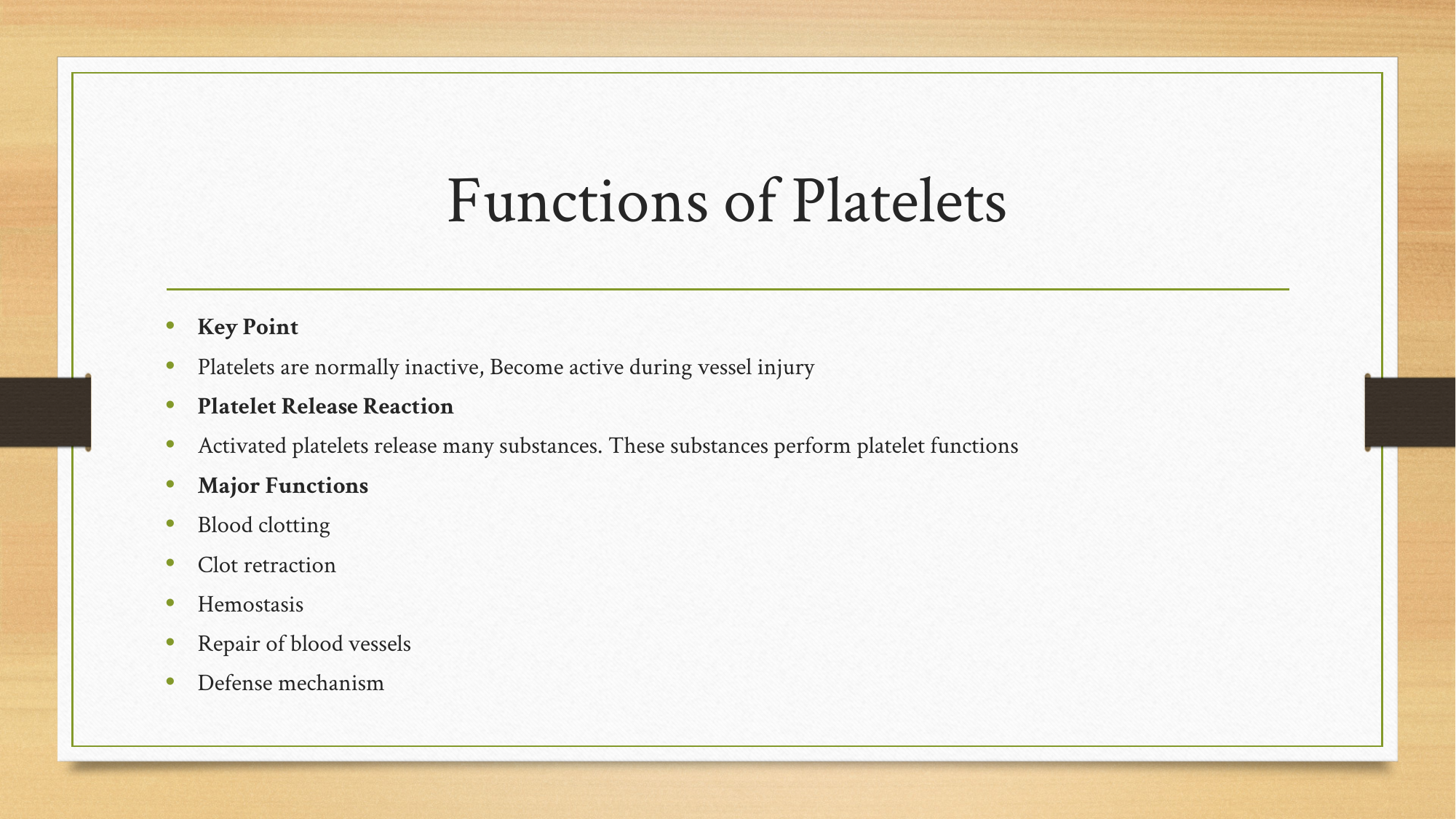

# Functions of Platelets
Key Point
Platelets are normally inactive, Become active during vessel injury
Platelet Release Reaction
Activated platelets release many substances. These substances perform platelet functions
Major Functions
Blood clotting
Clot retraction
Hemostasis
Repair of blood vessels
Defense mechanism